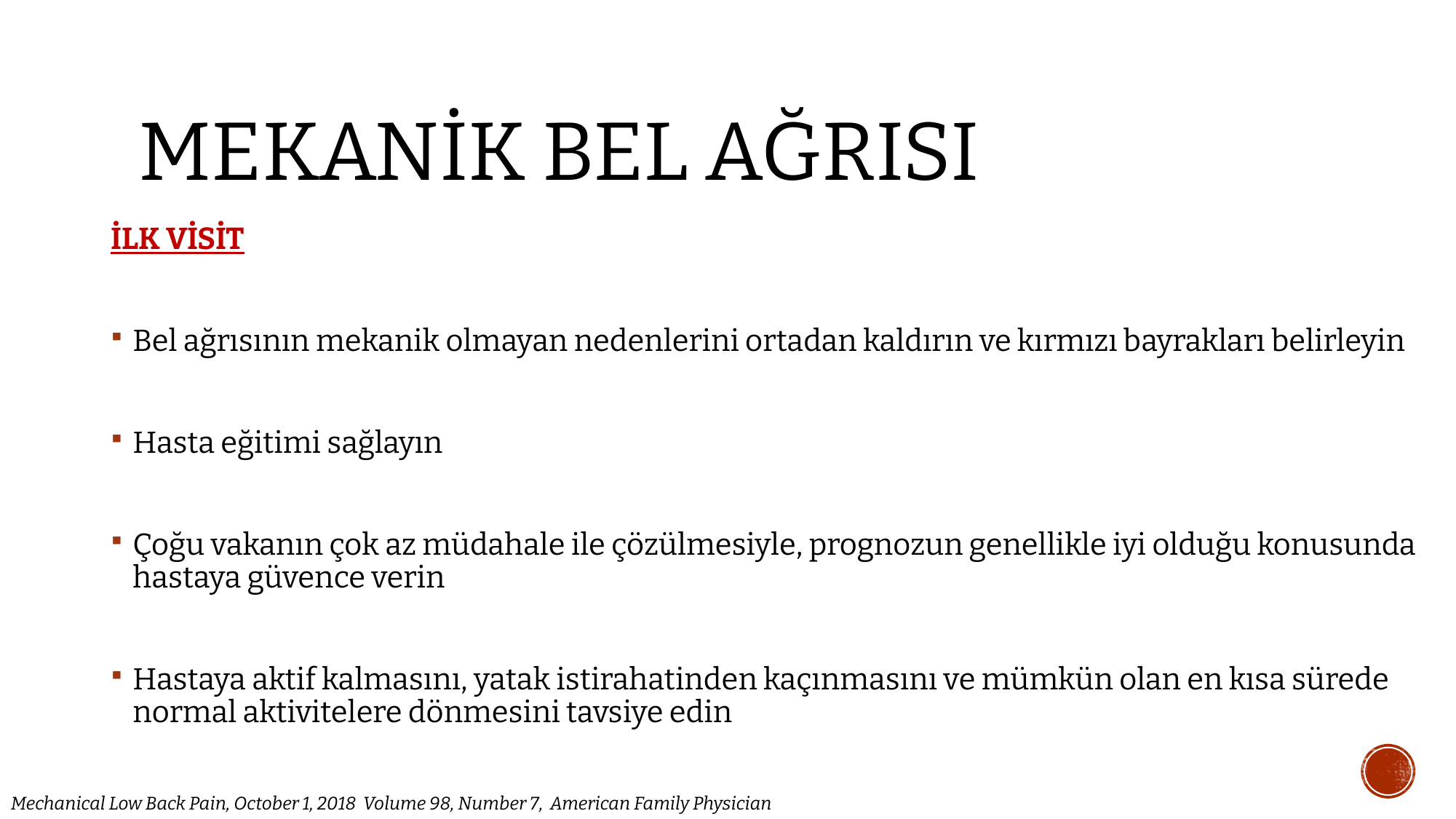

# MEKANİK BEL AĞRISI
İLK VİSİT

Bel ağrısının mekanik olmayan nedenlerini ortadan kaldırın ve kırmızı bayrakları belirleyin

Hasta eğitimi sağlayın

Çoğu vakanın çok az müdahale ile çözülmesiyle, prognozun genellikle iyi olduğu konusunda hastaya güvence verin

Hastaya aktif kalmasını, yatak istirahatinden kaçınmasını ve mümkün olan en kısa sürede normal aktivitelere dönmesini tavsiye edin
Mechanical Low Back Pain, October 1, 2018  Volume 98, Number 7,  American Family Physician